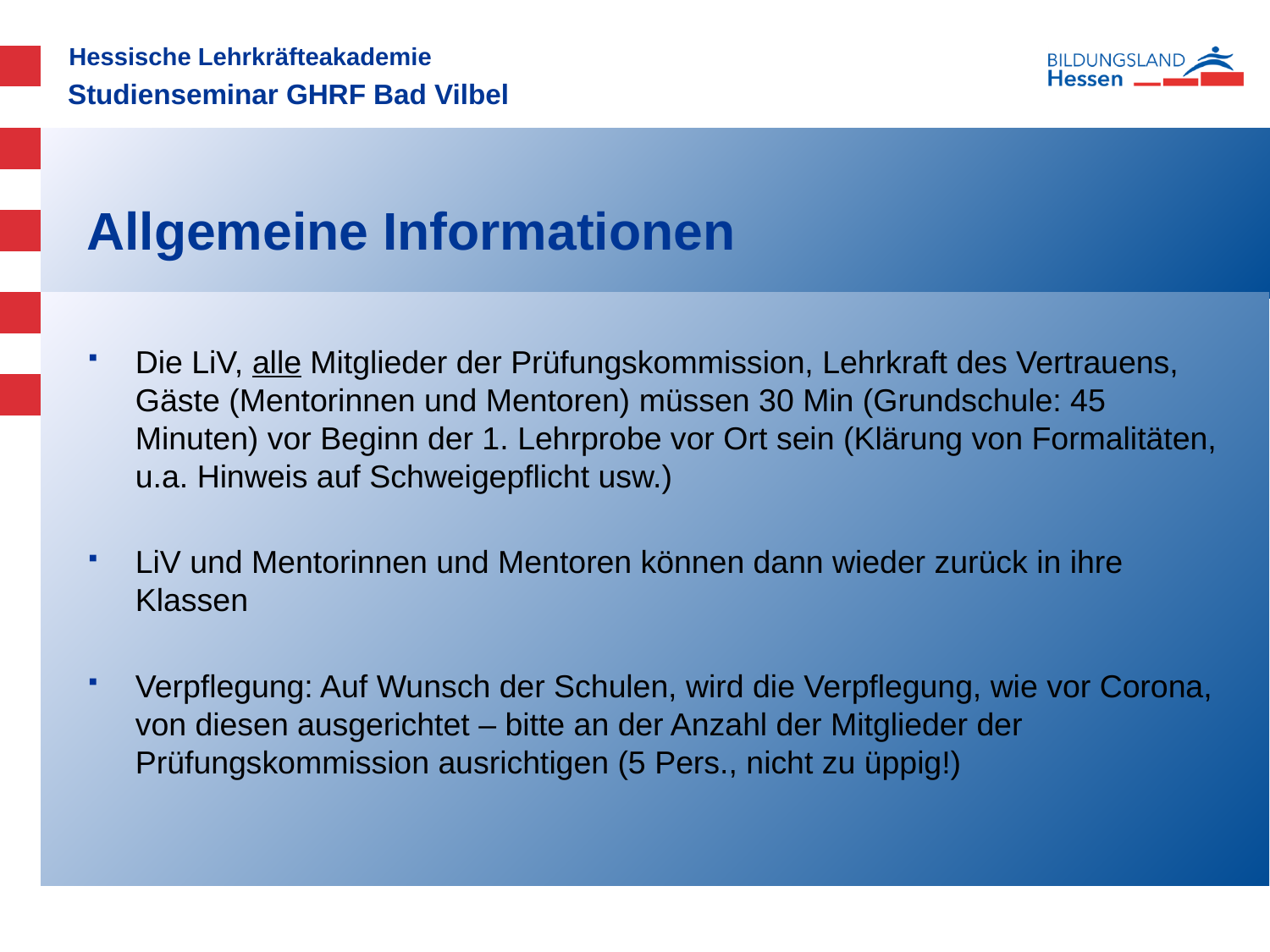

Studienseminar GHRF Bad Vilbel
# Allgemeine Informationen

Die LiV, alle Mitglieder der Prüfungskommission, Lehrkraft des Vertrauens, Gäste (Mentorinnen und Mentoren) müssen 30 Min (Grundschule: 45 Minuten) vor Beginn der 1. Lehrprobe vor Ort sein (Klärung von Formalitäten, u.a. Hinweis auf Schweigepflicht usw.)

LiV und Mentorinnen und Mentoren können dann wieder zurück in ihre Klassen

Verpflegung: Auf Wunsch der Schulen, wird die Verpflegung, wie vor Corona, von diesen ausgerichtet – bitte an der Anzahl der Mitglieder der Prüfungskommission ausrichtigen (5 Pers., nicht zu üppig!)